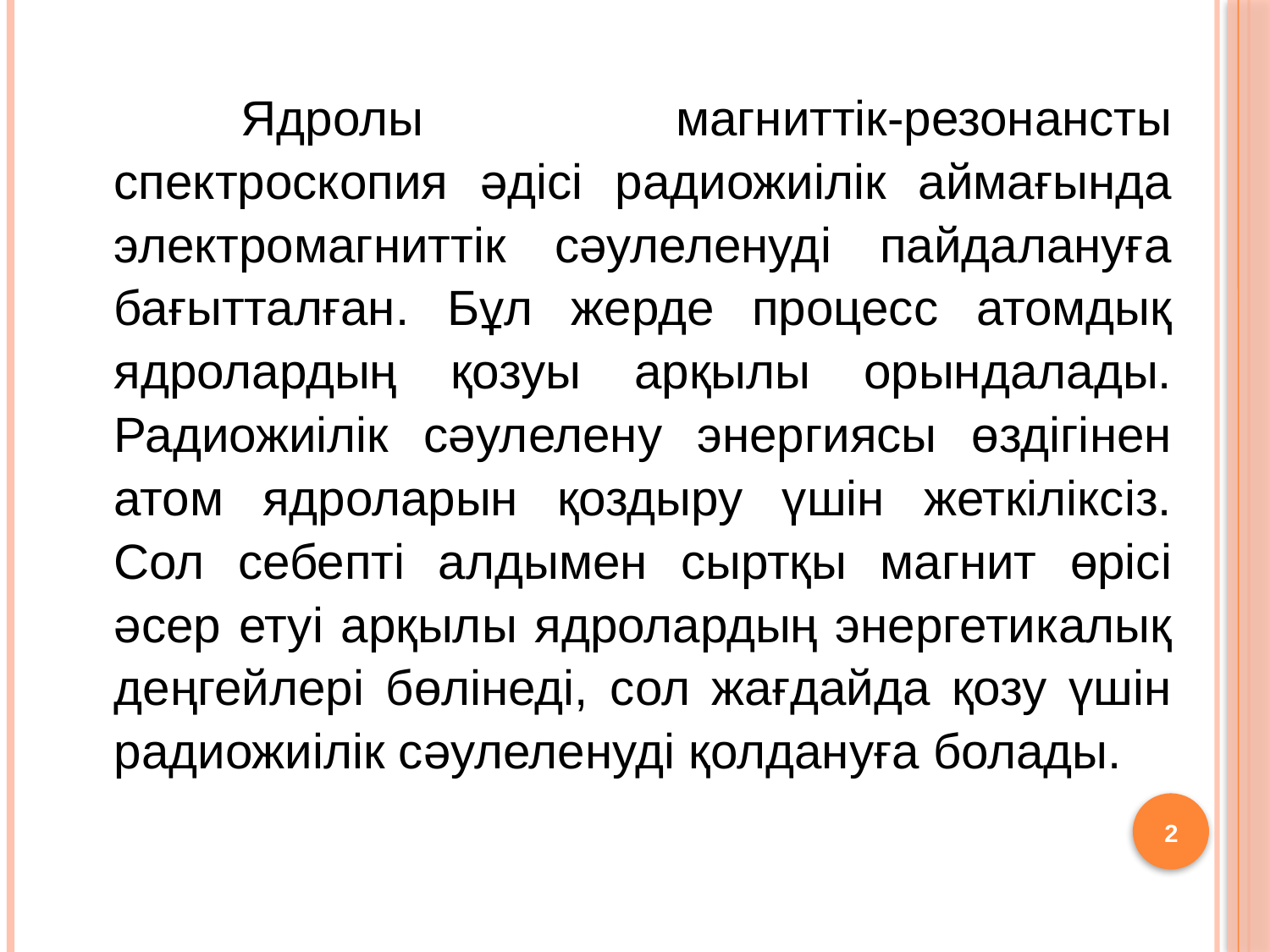

Ядролы магниттік-резонансты спектроскопия әдісі радиожиілік аймағында электромагниттік сәулеленуді пайдалануға бағытталған. Бұл жерде процесс атомдық ядролардың қозуы арқылы орындалады. Радиожиілік сәулелену энергиясы өздігінен атом ядроларын қоздыру үшін жеткіліксіз. Сол себепті алдымен сыртқы магнит өрісі әсер етуі арқылы ядролардың энергетикалық деңгейлері бөлінеді, сол жағдайда қозу үшін радиожиілік сәулеленуді қолдануға болады.

2